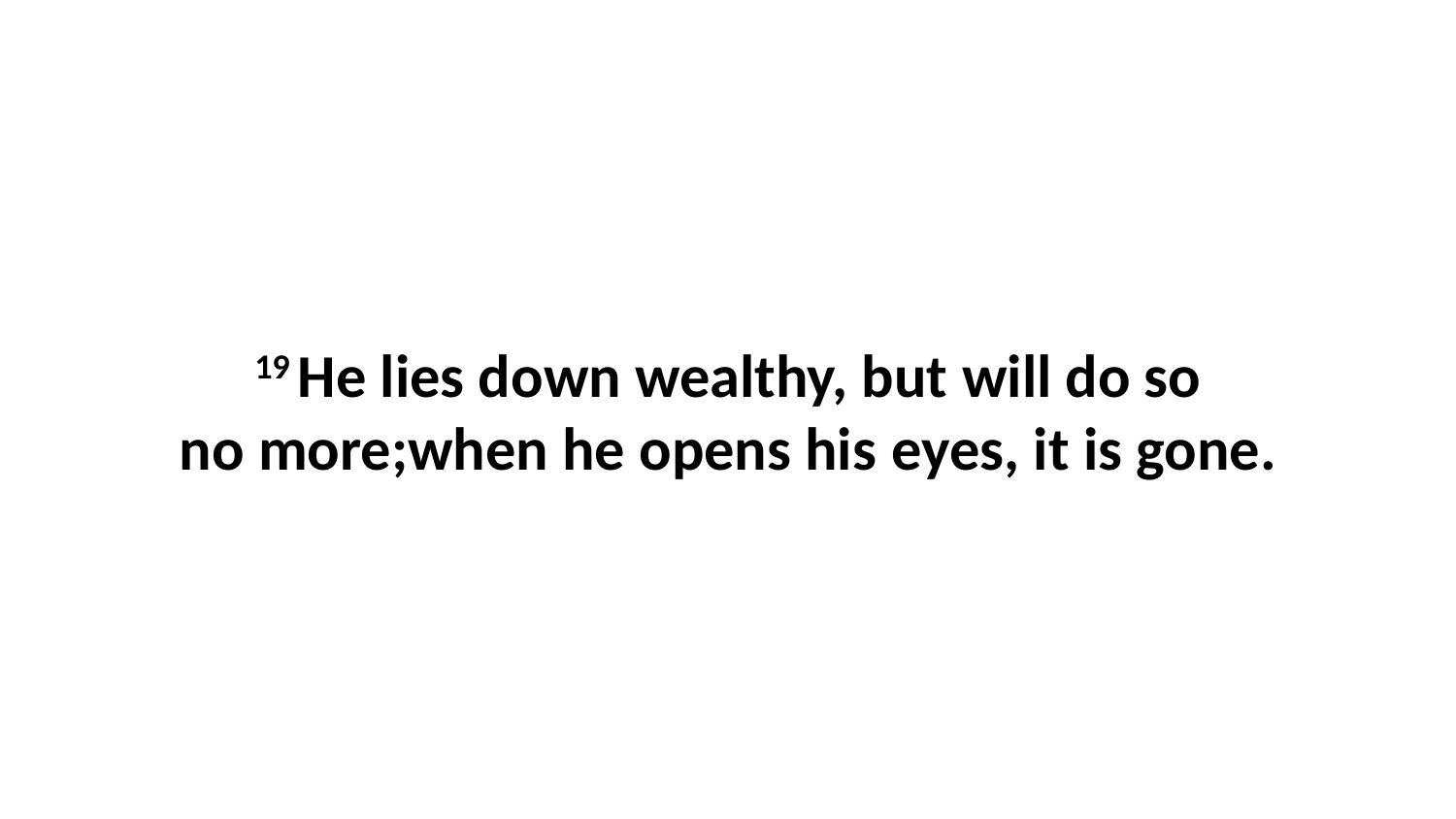

19 He lies down wealthy, but will do so no more;when he opens his eyes, it is gone.